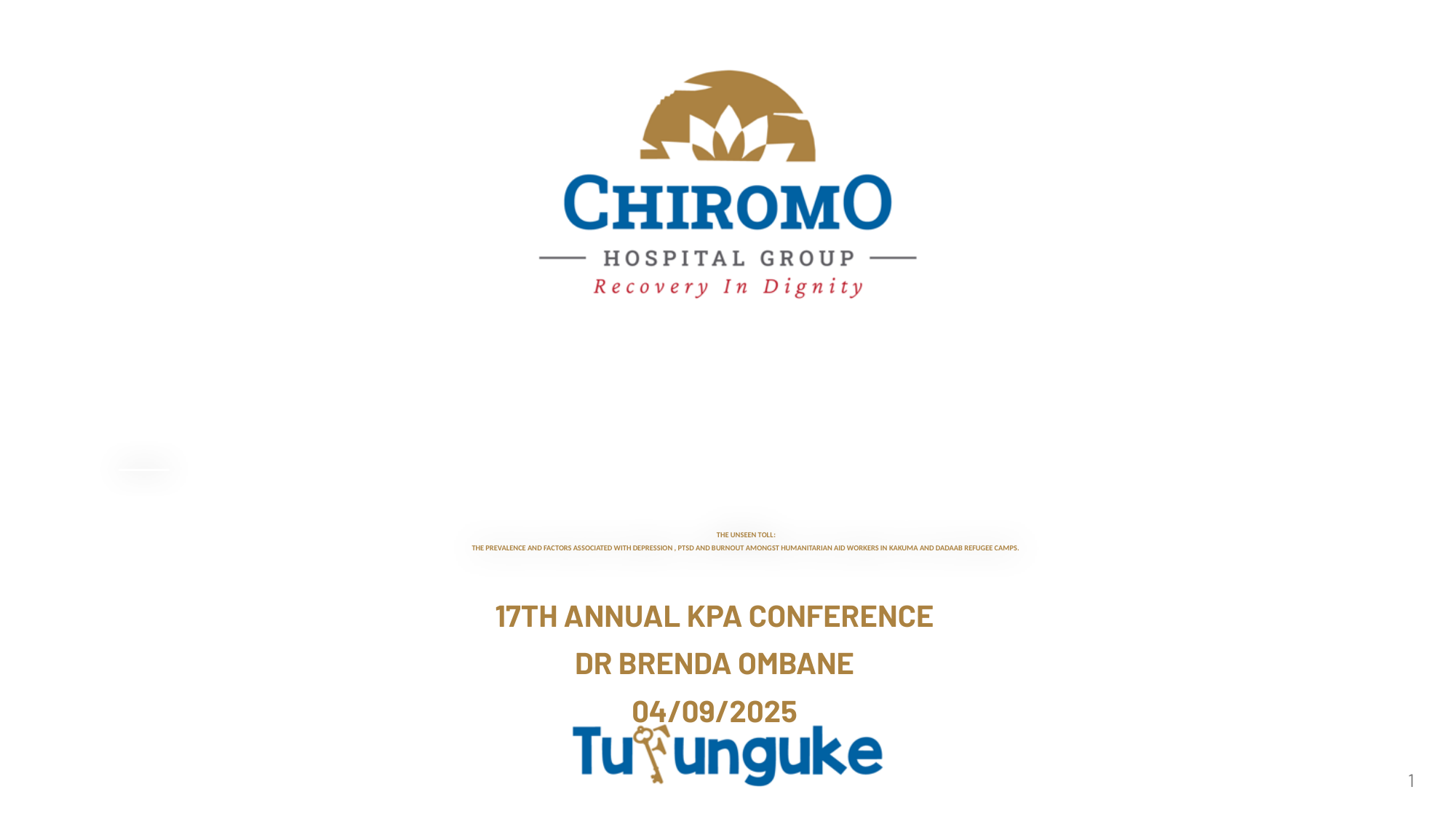

# THE UNSEEN TOLL: THE PREVALENCE AND FACTORS ASSOCIATED WITH DEPRESSION , PTSD AND BURNOUT AMONGST HUMANITARIAN AID WORKERS IN KAKUMA AND DADAAB REFUGEE CAMPS.

17TH ANNUAL KPA CONFERENCE
DR BRENDA OMBANE
04/09/2025
1